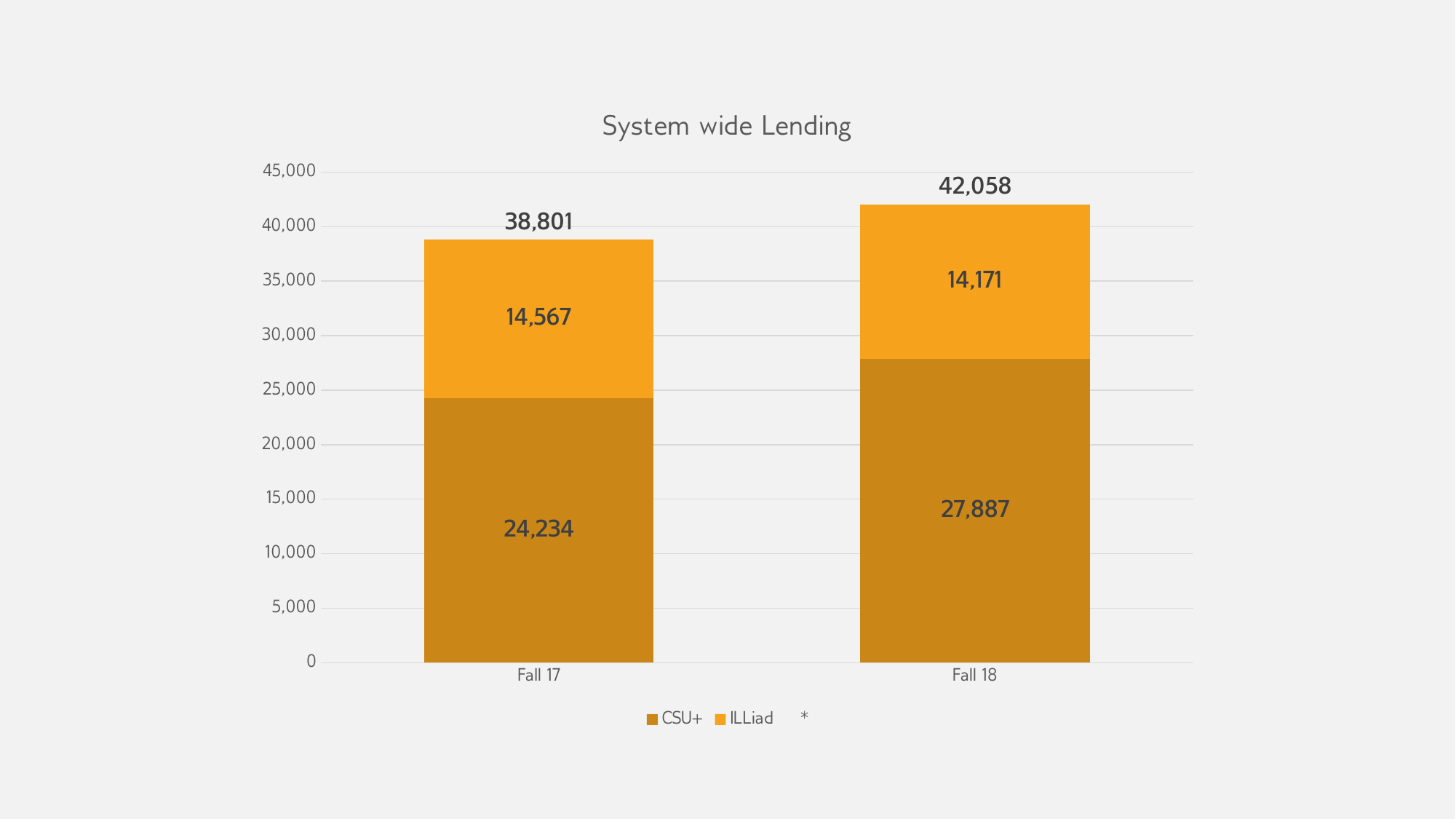

### Chart: System wide Lending

| Category | CSU+ | ILLiad | * |
|---|---|---|---|
| Fall 17 | 24234.0 | 14567.0 | 38801.0 |
| Fall 18 | 27887.0 | 14171.0 | 42058.0 |